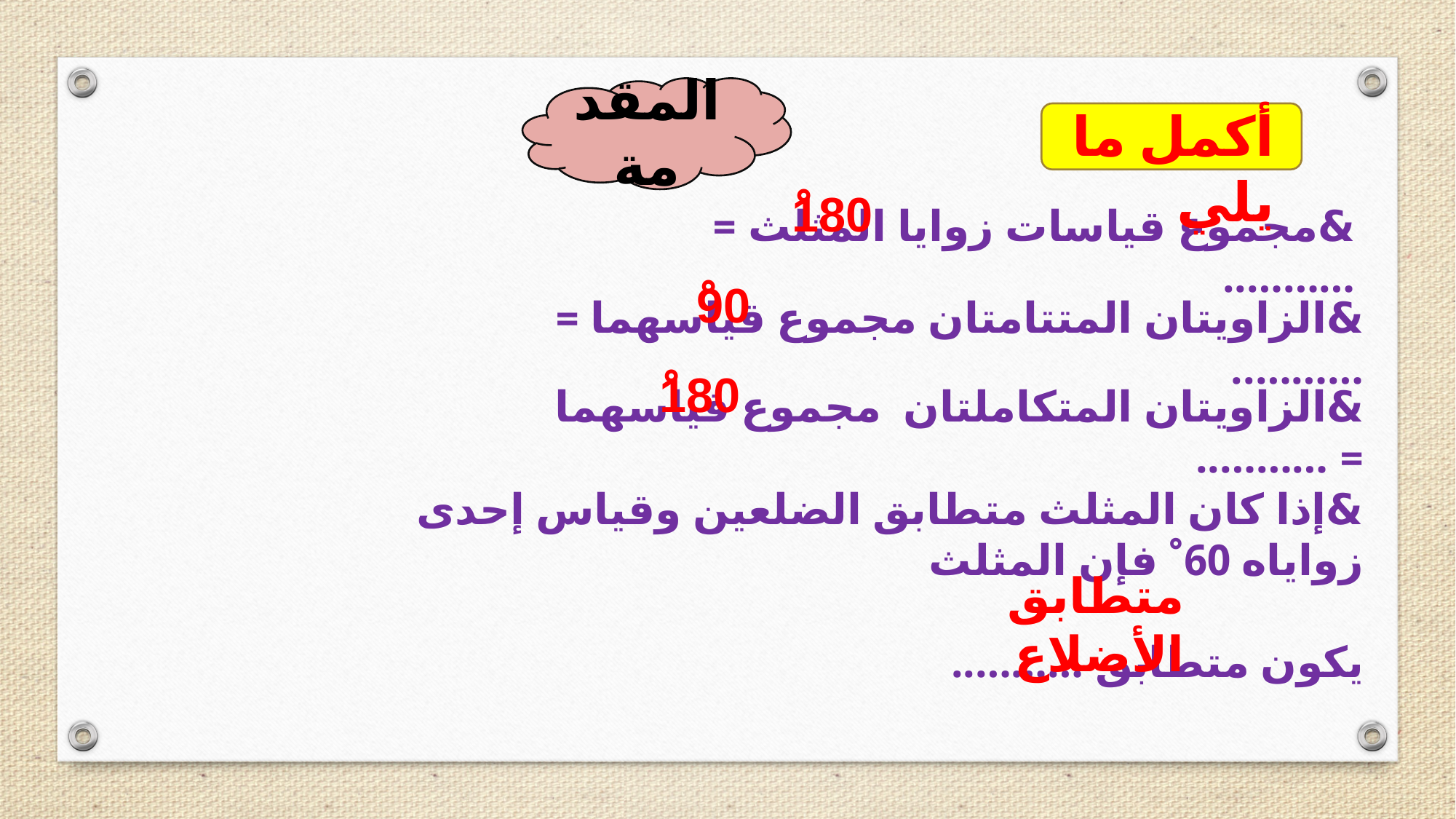

المقدمة
أكمل ما يلي

180 ْ
&مجموع قياسات زوايا المثلث = ………..
90 ْ
&الزاويتان المتتامتان مجموع قياسهما = ………..
180 ْ
&الزاويتان المتكاملتان  مجموع قياسهما = ………..
&إذا كان المثلث متطابق الضلعين وقياس إحدى زواياه 60 ْ فإن المثلث

يكون متطابق ………..
متطابق الأضلاع